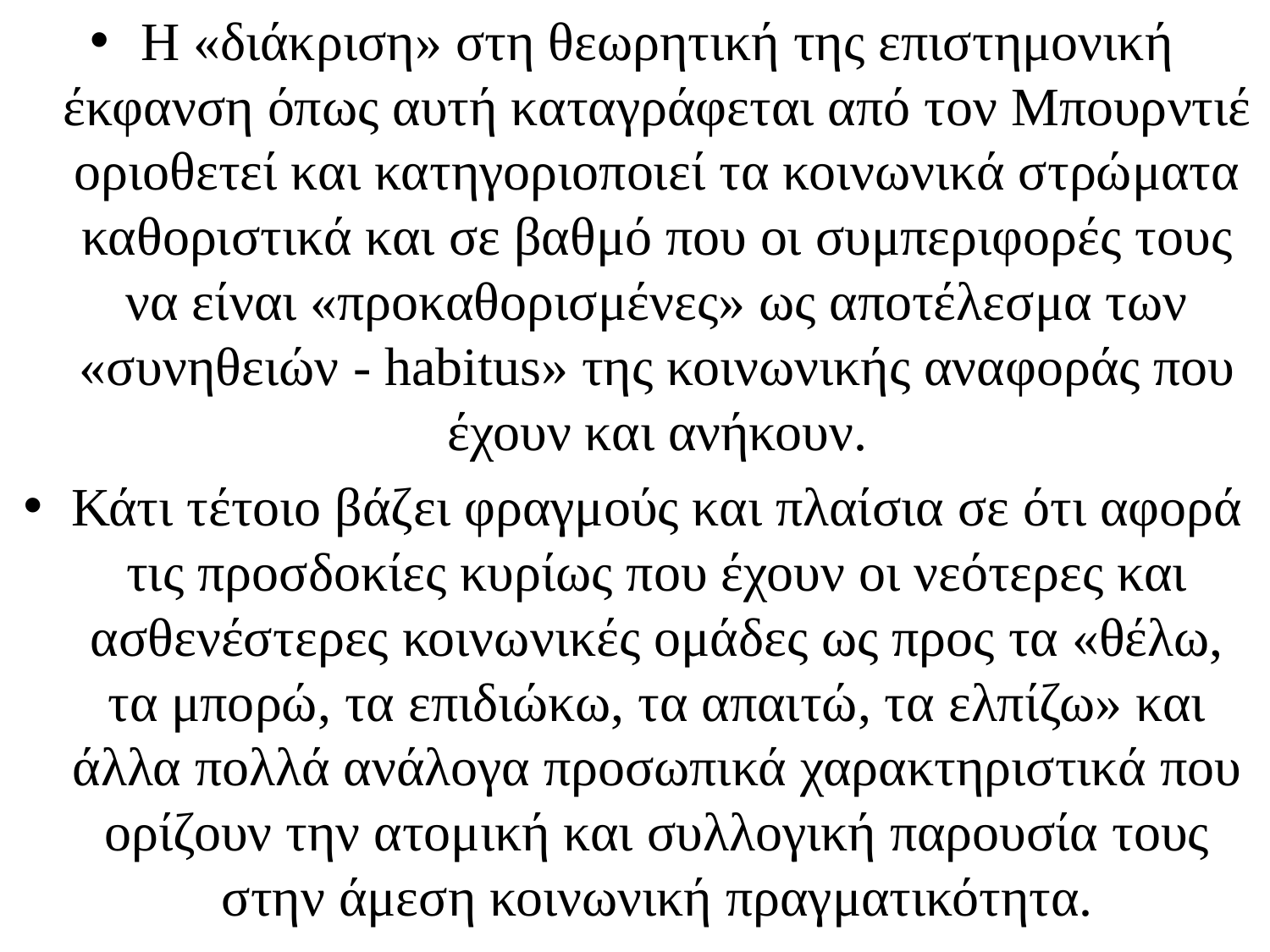

Η «διάκριση» στη θεωρητική της επιστημονική έκφανση όπως αυτή καταγράφεται από τον Μπουρντιέ οριοθετεί και κατηγοριοποιεί τα κοινωνικά στρώματα καθοριστικά και σε βαθμό που οι συμπεριφορές τους να είναι «προκαθορισμένες» ως αποτέλεσμα των «συνηθειών - habitus» της κοινωνικής αναφοράς που έχουν και ανήκουν.
Κάτι τέτοιο βάζει φραγμούς και πλαίσια σε ότι αφορά τις προσδοκίες κυρίως που έχουν οι νεότερες και ασθενέστερες κοινωνικές ομάδες ως προς τα «θέλω, τα μπορώ, τα επιδιώκω, τα απαιτώ, τα ελπίζω» και άλλα πολλά ανάλογα προσωπικά χαρακτηριστικά που ορίζουν την ατομική και συλλογική παρουσία τους στην άμεση κοινωνική πραγματικότητα.

#